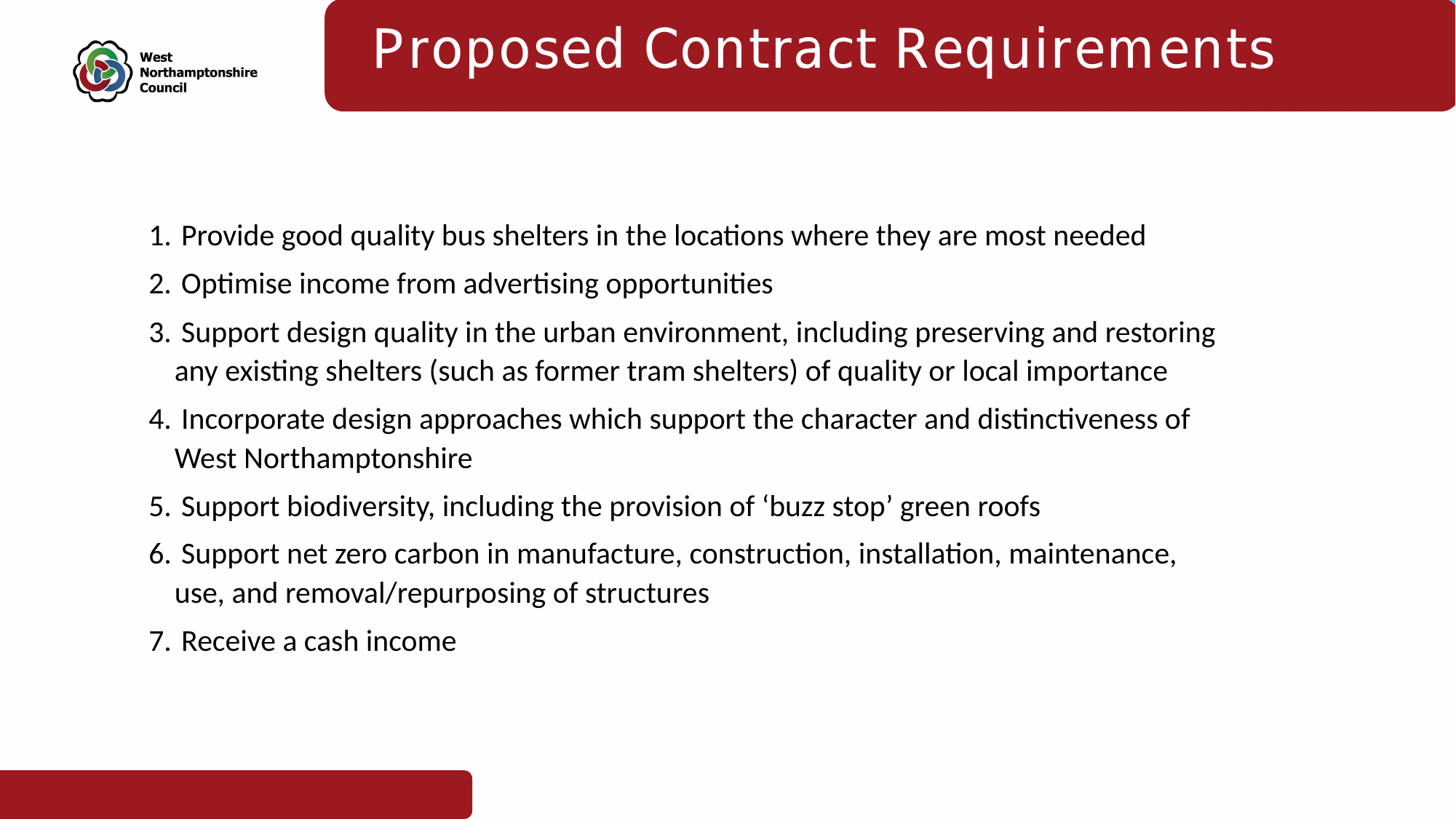

Proposed Contract Requirements
Budget update…
 Provide good quality bus shelters in the locations where they are most needed
 Optimise income from advertising opportunities
 Support design quality in the urban environment, including preserving and restoring any existing shelters (such as former tram shelters) of quality or local importance
 Incorporate design approaches which support the character and distinctiveness of West Northamptonshire
 Support biodiversity, including the provision of ‘buzz stop’ green roofs
 Support net zero carbon in manufacture, construction, installation, maintenance, use, and removal/repurposing of structures
 Receive a cash income